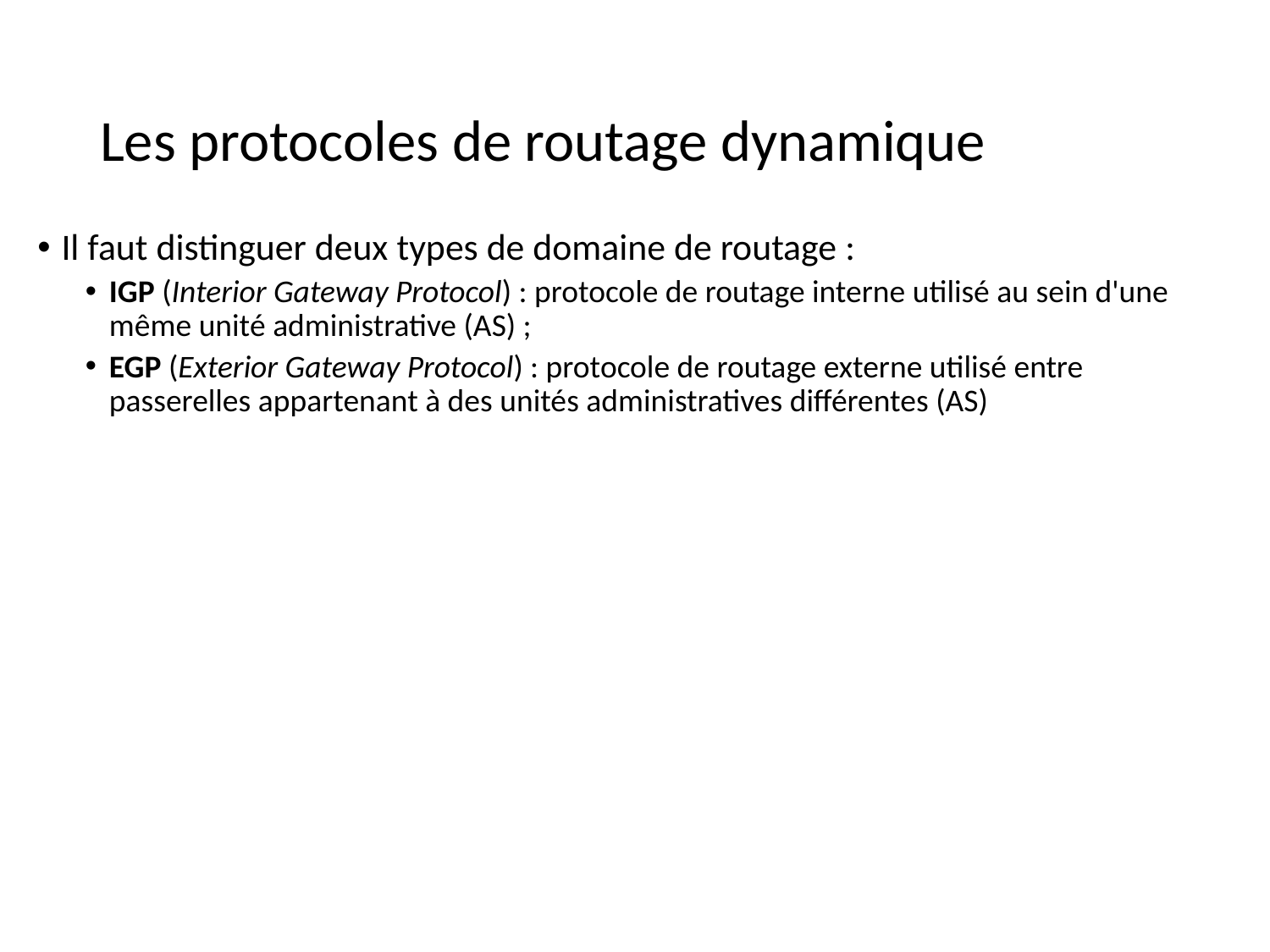

# Les protocoles de routage dynamique
Il faut distinguer deux types de domaine de routage :
IGP (Interior Gateway Protocol) : protocole de routage interne utilisé au sein d'une même unité administrative (AS) ;
EGP (Exterior Gateway Protocol) : protocole de routage externe utilisé entre passerelles appartenant à des unités administratives différentes (AS)